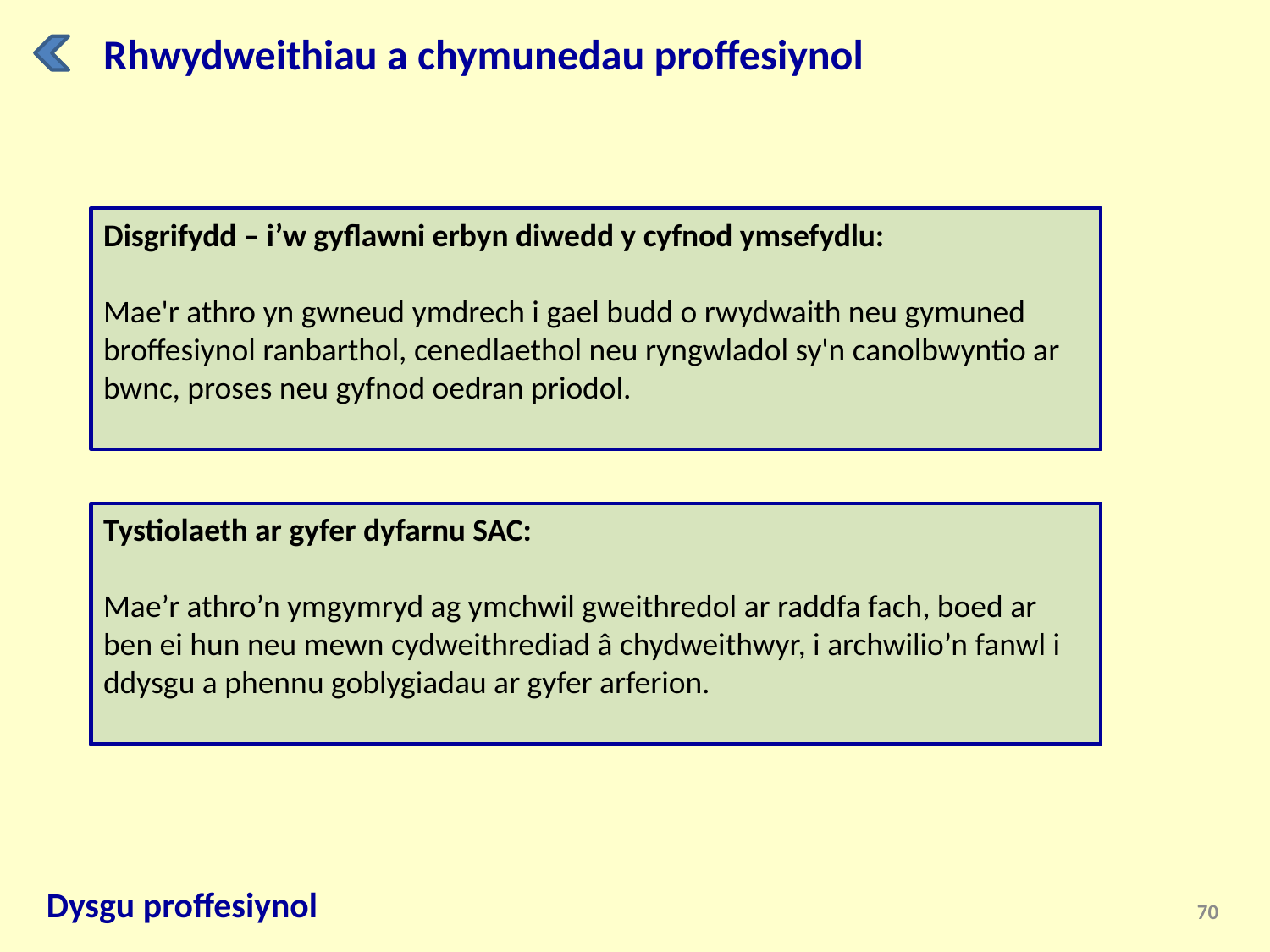

Rhwydweithiau a chymunedau proffesiynol

Disgrifydd – i’w gyflawni erbyn diwedd y cyfnod ymsefydlu:

Mae'r athro yn gwneud ymdrech i gael budd o rwydwaith neu gymuned broffesiynol ranbarthol, cenedlaethol neu ryngwladol sy'n canolbwyntio ar bwnc, proses neu gyfnod oedran priodol.

Tystiolaeth ar gyfer dyfarnu SAC:

Mae’r athro’n ymgymryd ag ymchwil gweithredol ar raddfa fach, boed ar ben ei hun neu mewn cydweithrediad â chydweithwyr, i archwilio’n fanwl i ddysgu a phennu goblygiadau ar gyfer arferion.

Dysgu proffesiynol
70